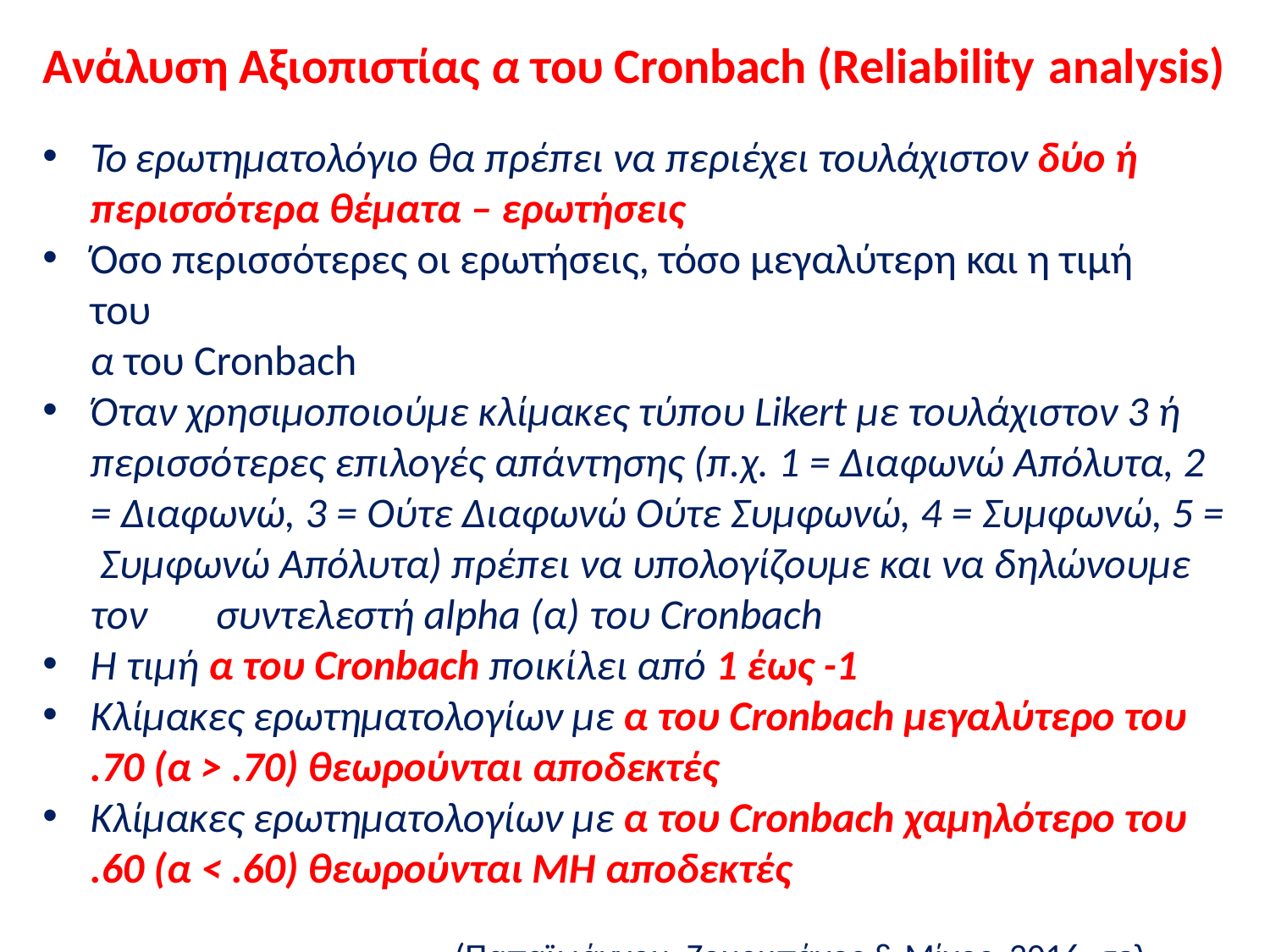

# Ανάλυση Αξιοπιστίας α του Cronbach (Reliability analysis)
Το ερωτηματολόγιο θα πρέπει να περιέχει τουλάχιστον δύο ή  περισσότερα θέματα – ερωτήσεις
Όσο περισσότερες οι ερωτήσεις, τόσο μεγαλύτερη και η τιμή του
α του Cronbach
Όταν χρησιμοποιούμε κλίμακες τύπου Likert με τουλάχιστον 3 ή  περισσότερες επιλογές απάντησης (π.χ. 1 = Διαφωνώ Απόλυτα, 2
= Διαφωνώ, 3 = Ούτε Διαφωνώ Ούτε Συμφωνώ, 4 = Συμφωνώ, 5 =  Συμφωνώ Απόλυτα) πρέπει να υπολογίζουμε και να δηλώνουμε  τον	συντελεστή alpha (α) του Cronbach
Η τιμή α του Cronbach ποικίλει από 1 έως -1
Κλίμακες ερωτηματολογίων με α του Cronbach μεγαλύτερο του
.70 (α > .70) θεωρούνται αποδεκτές
Κλίμακες ερωτηματολογίων με α του Cronbach χαμηλότερο του
.60 (α < .60) θεωρούνται ΜΗ αποδεκτές

(Παπαϊωάννου, Ζουρμπάνος & Μίνος, 2016, σελ. 325)